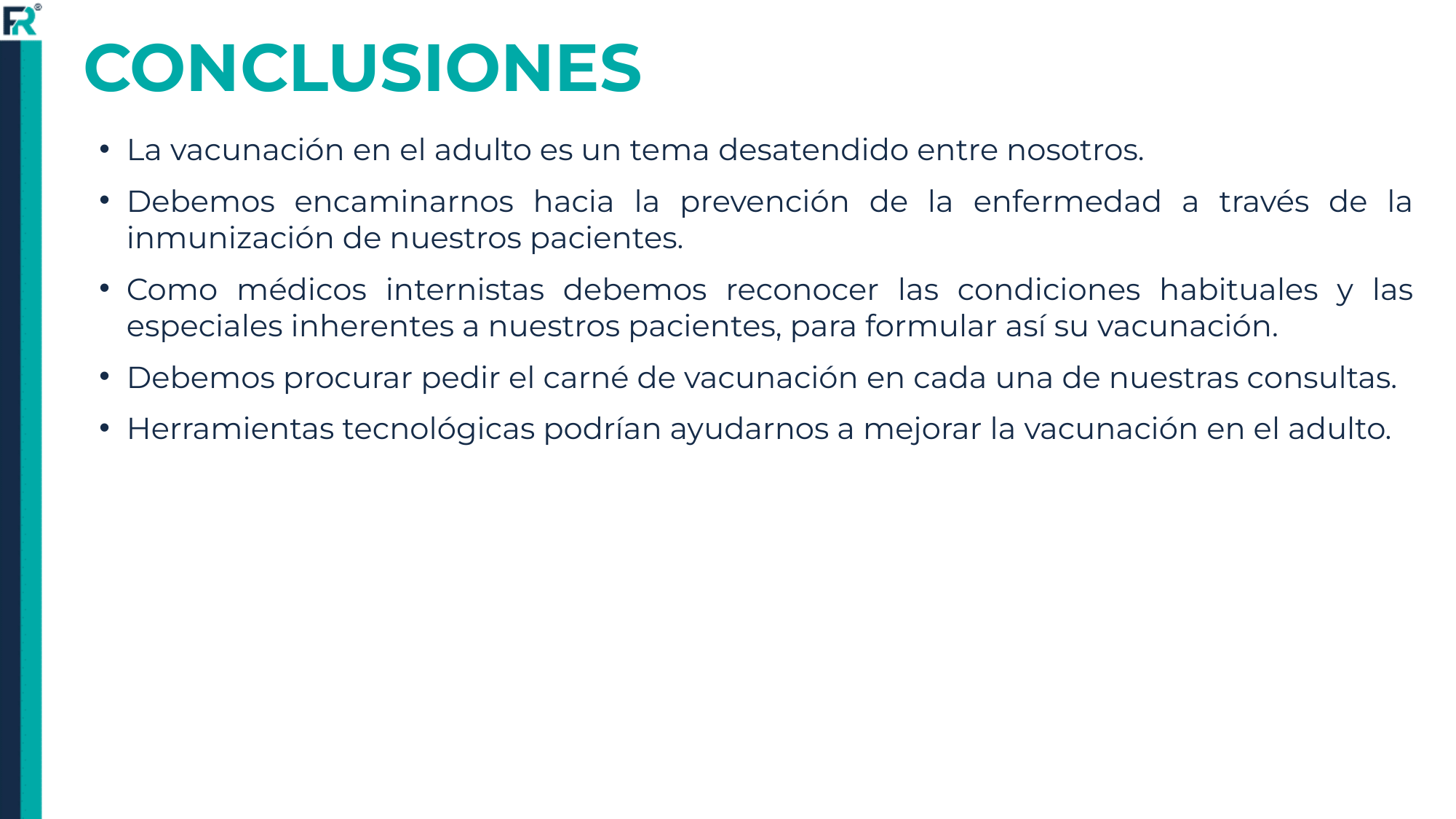

# CONCLUSIONES
La vacunación en el adulto es un tema desatendido entre nosotros.
Debemos encaminarnos hacia la prevención de la enfermedad a través de la inmunización de nuestros pacientes.
Como médicos internistas debemos reconocer las condiciones habituales y las especiales inherentes a nuestros pacientes, para formular así su vacunación.
Debemos procurar pedir el carné de vacunación en cada una de nuestras consultas.
Herramientas tecnológicas podrían ayudarnos a mejorar la vacunación en el adulto.